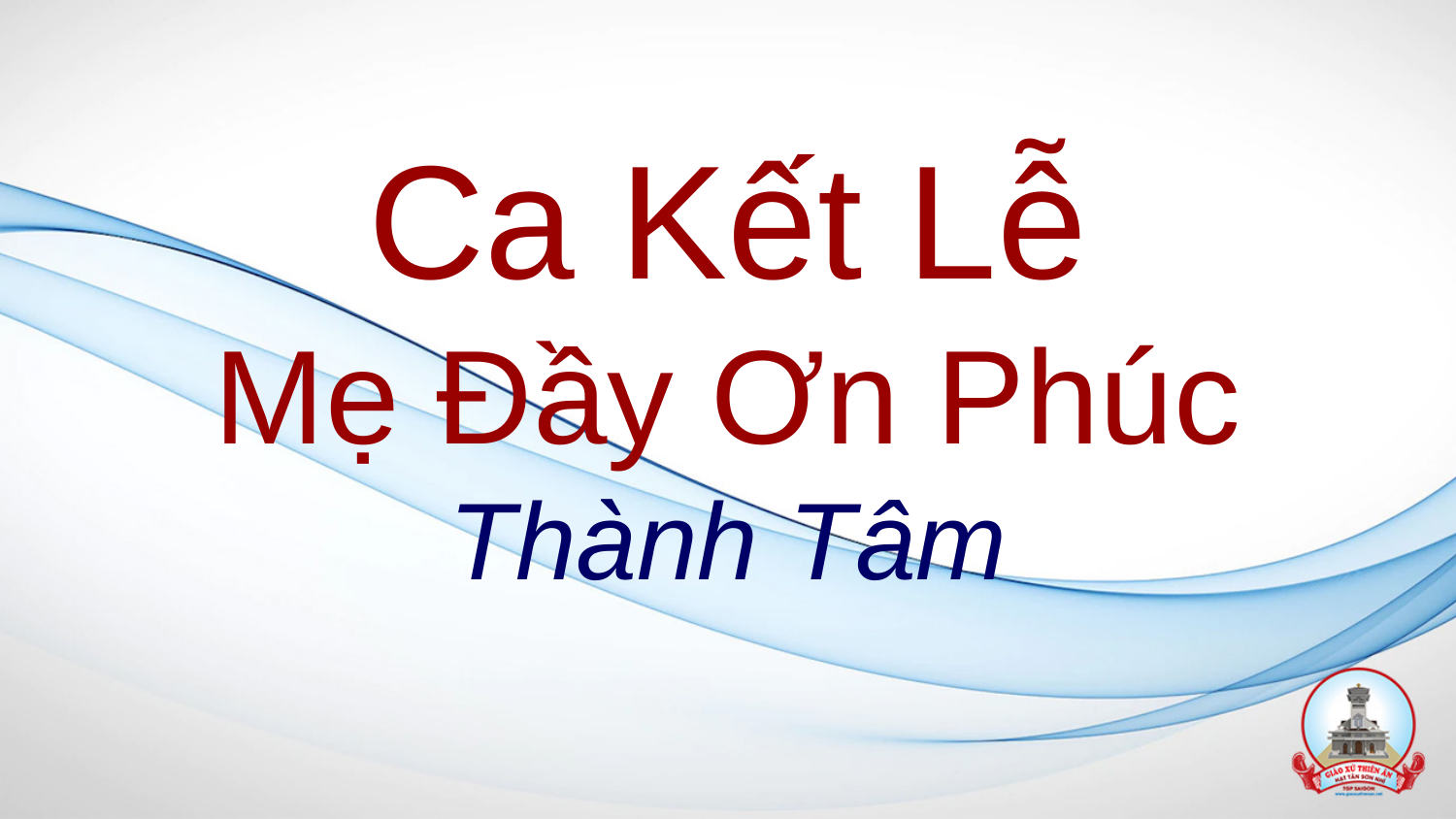

# Ca Kết Lễ Mẹ Đầy Ơn Phúc Thành Tâm